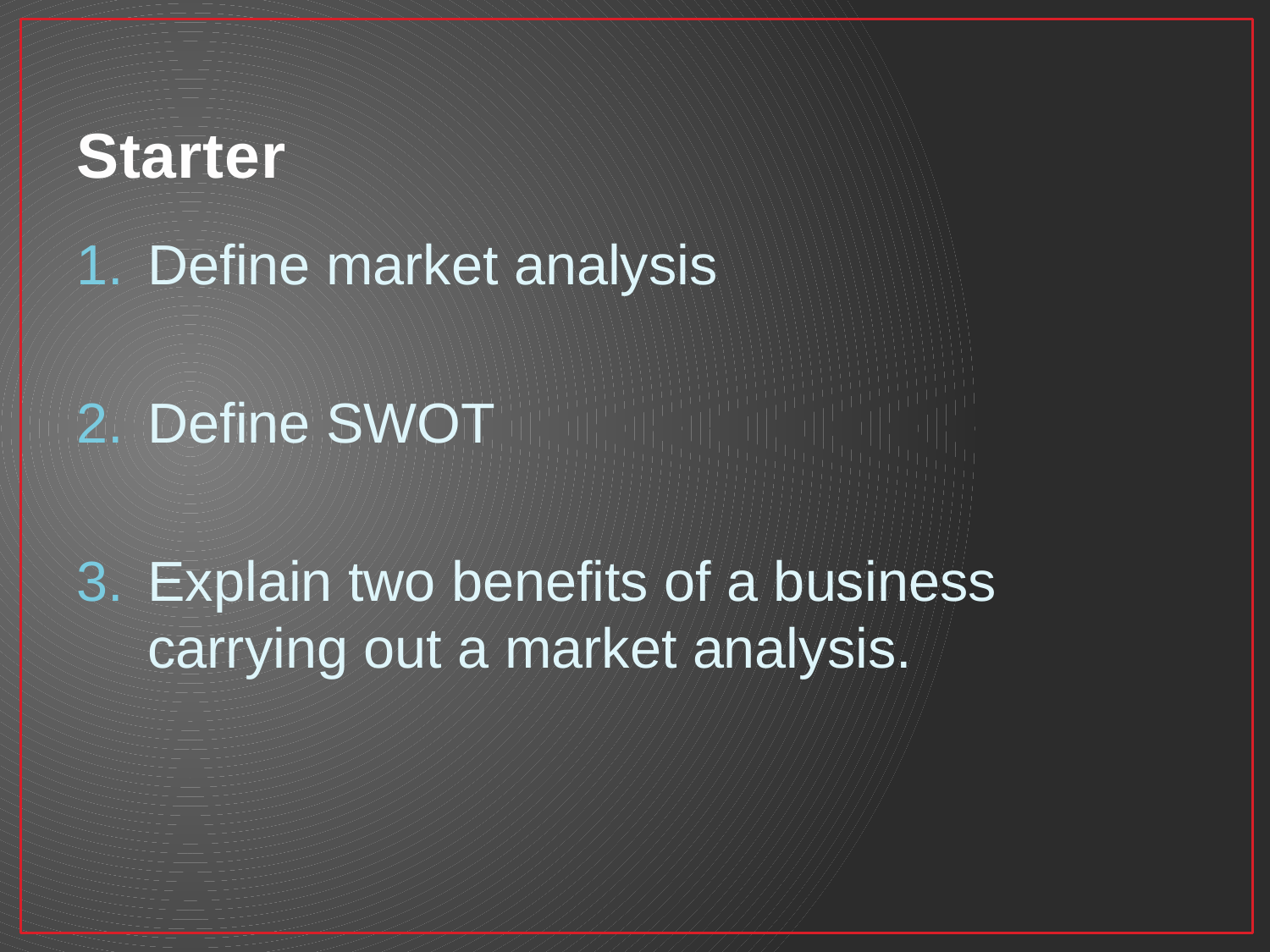

# Starter
Define market analysis

Define SWOT

Explain two benefits of a business carrying out a market analysis.